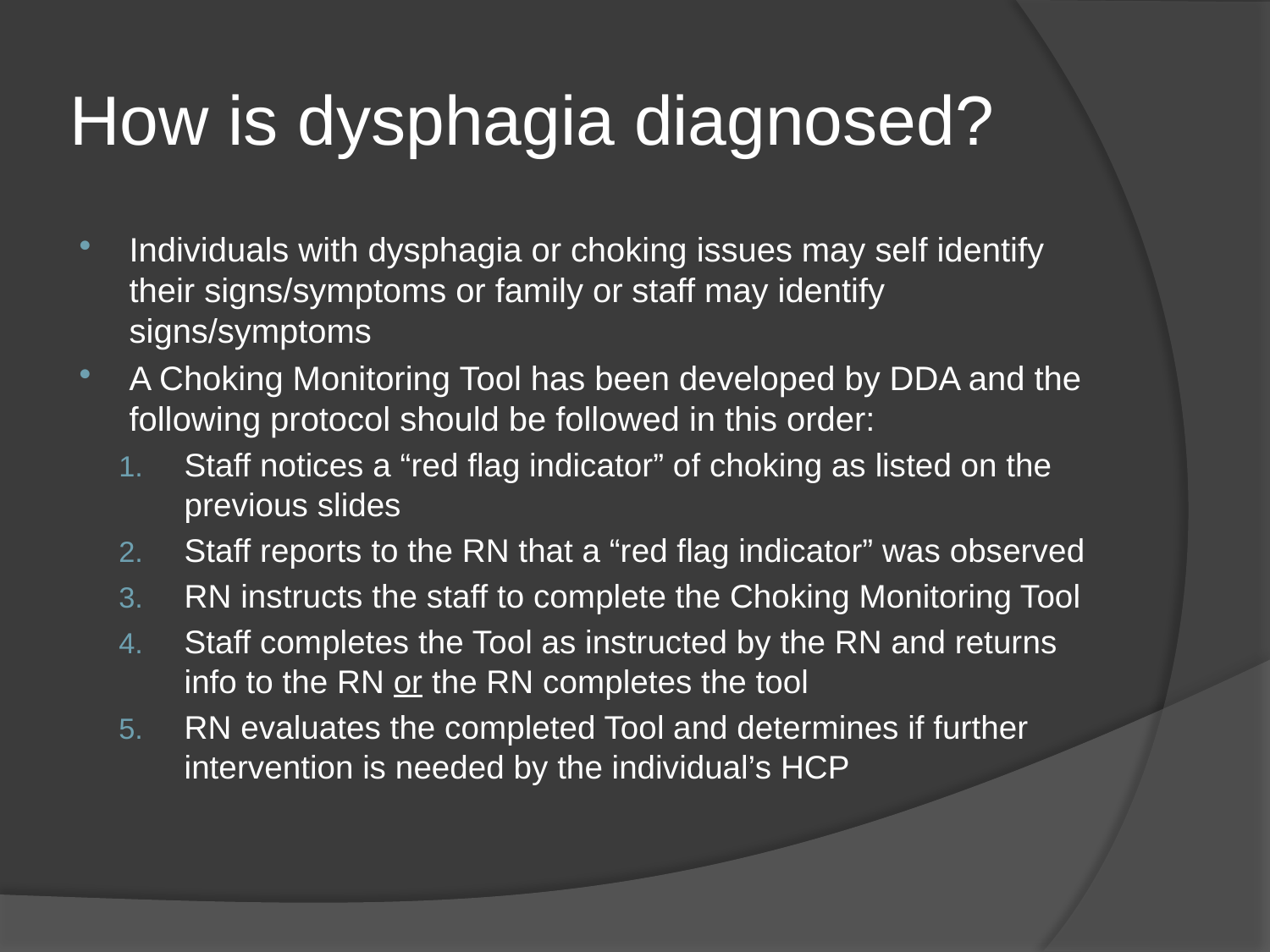

# How is dysphagia diagnosed?
Individuals with dysphagia or choking issues may self identify their signs/symptoms or family or staff may identify signs/symptoms
A Choking Monitoring Tool has been developed by DDA and the following protocol should be followed in this order:
Staff notices a “red flag indicator” of choking as listed on the previous slides
Staff reports to the RN that a “red flag indicator” was observed
RN instructs the staff to complete the Choking Monitoring Tool
Staff completes the Tool as instructed by the RN and returns info to the RN or the RN completes the tool
RN evaluates the completed Tool and determines if further intervention is needed by the individual’s HCP